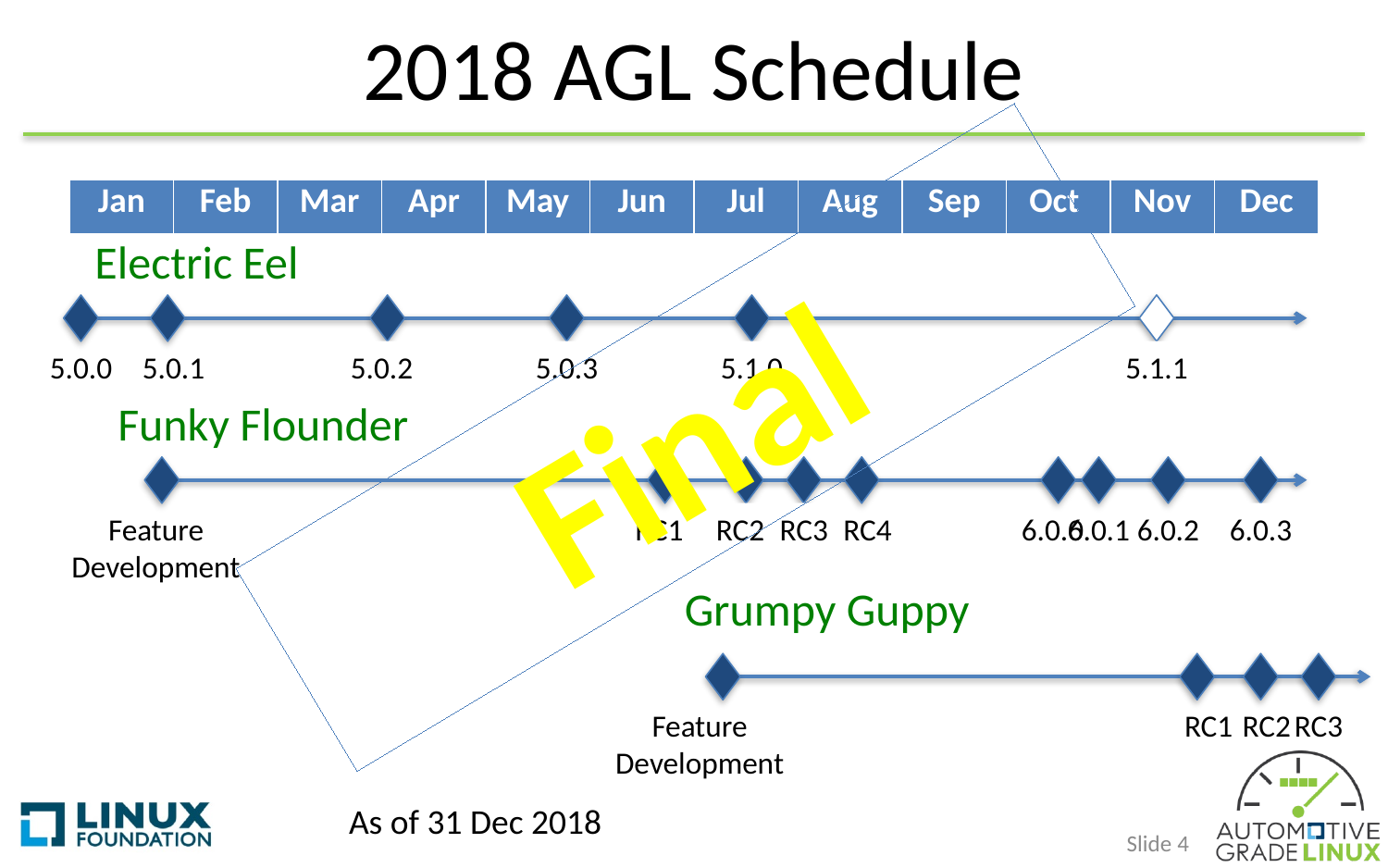

# 2018 AGL Schedule
| Jan | Feb | Mar | Apr | May | Jun | Jul | Aug | Sep | Oct | Nov | Dec |
| --- | --- | --- | --- | --- | --- | --- | --- | --- | --- | --- | --- |
Electric Eel

5.0.3

5.1.0

5.1.1
Final
5.0.0
5.0.1
5.0.2
Funky Flounder

Feature Development
RC1
RC2
RC3
RC4
6.0.0
6.0.1

6.0.2

6.0.3
Grumpy Guppy

Feature Development
RC1
RC2
RC3
As of 31 Dec 2018
Slide 4